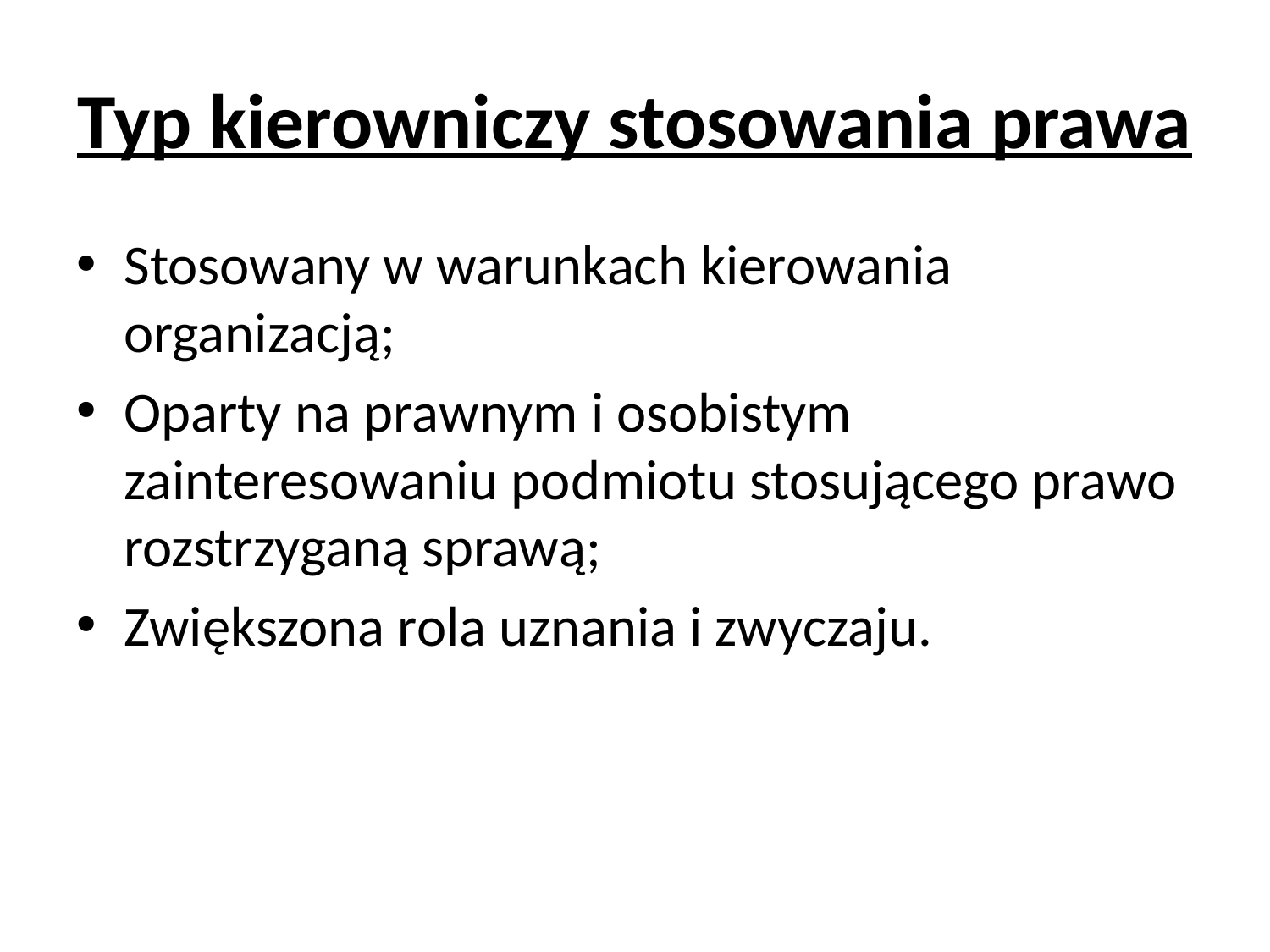

# Typ kierowniczy stosowania prawa
Stosowany w warunkach kierowania organizacją;
Oparty na prawnym i osobistym zainteresowaniu podmiotu stosującego prawo rozstrzyganą sprawą;
Zwiększona rola uznania i zwyczaju.